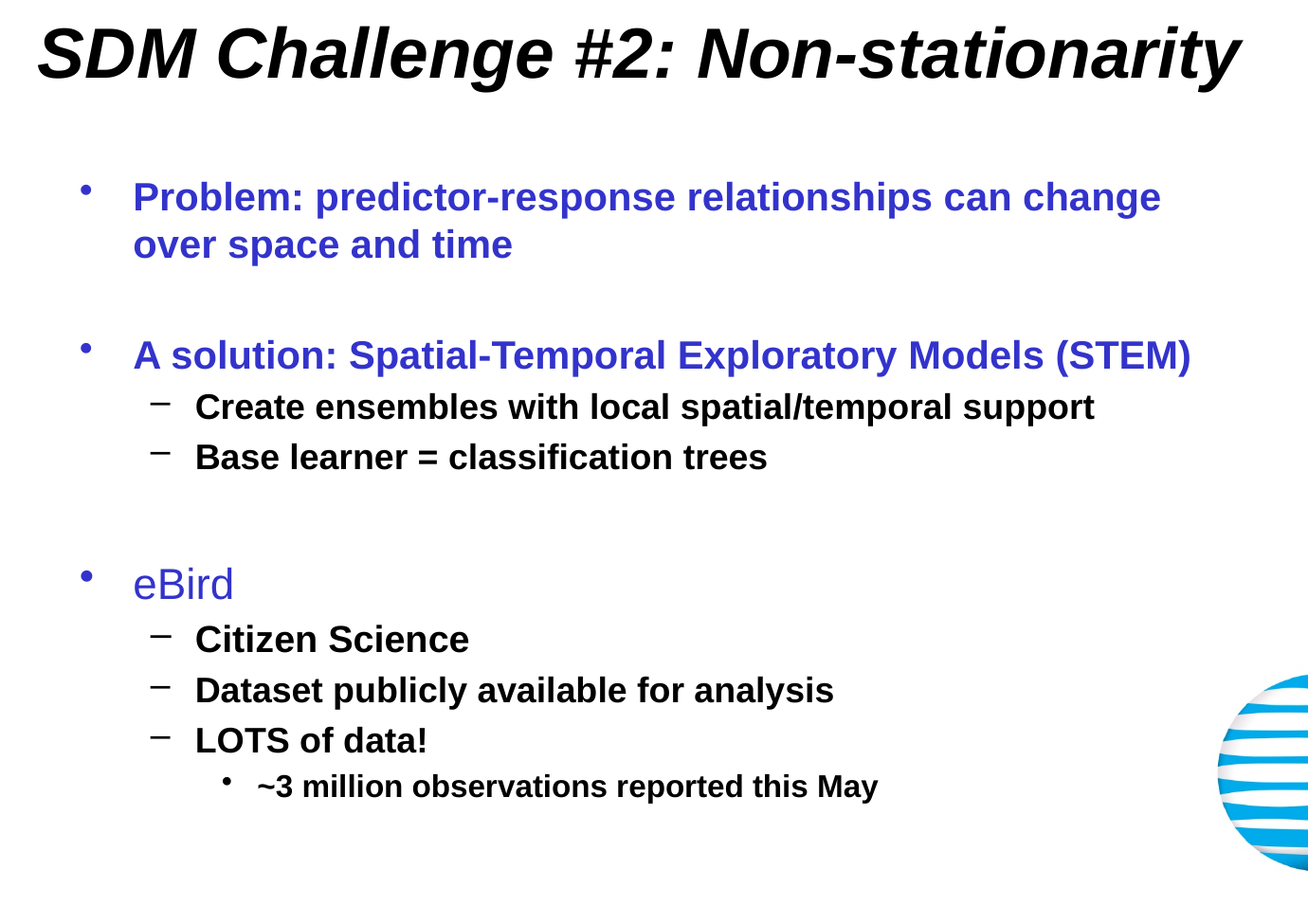

# SDM Challenge #2: Non-stationarity
Problem: predictor-response relationships can change over space and time

A solution: Spatial-Temporal Exploratory Models (STEM)
Create ensembles with local spatial/temporal support
Base learner = classification trees

eBird
Citizen Science
Dataset publicly available for analysis
LOTS of data!
~3 million observations reported this May